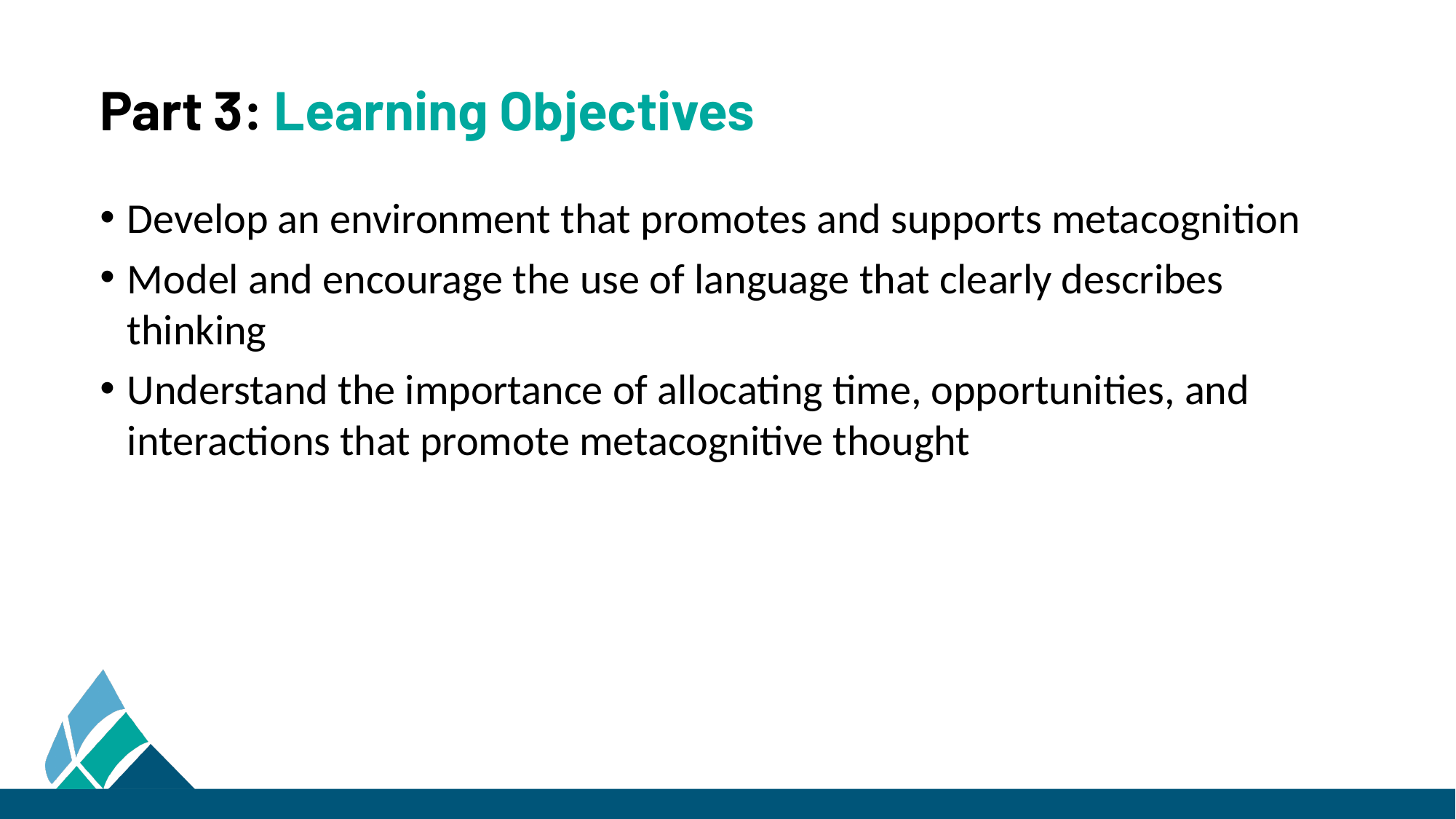

# Part 3: Learning Objectives
Develop an environment that promotes and supports metacognition
Model and encourage the use of language that clearly describes thinking
Understand the importance of allocating time, opportunities, and interactions that promote metacognitive thought